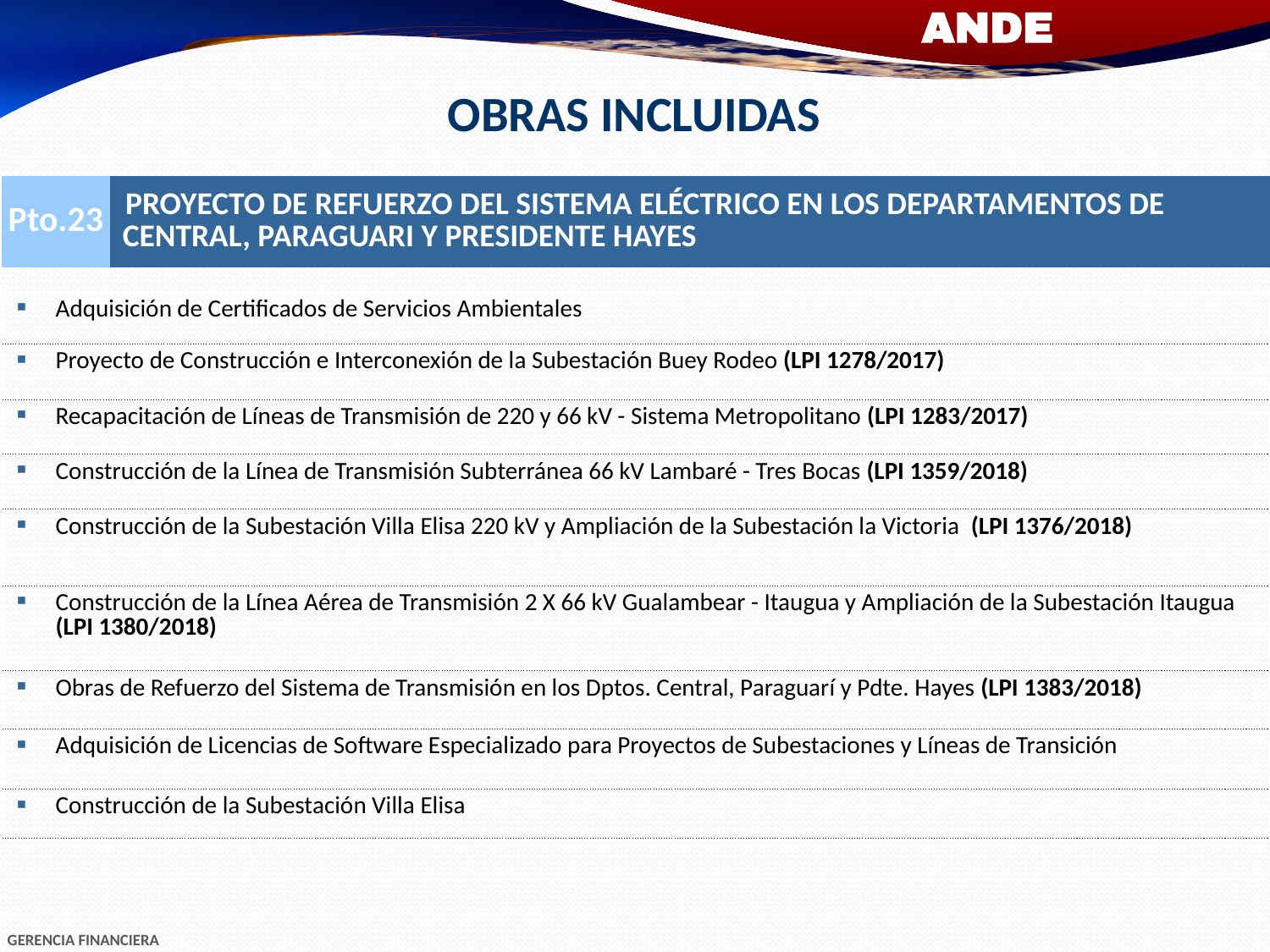

OBRAS INCLUIDAS
| Pto.23 | PROYECTO DE REFUERZO DEL SISTEMA ELÉCTRICO EN LOS DEPARTAMENTOS DE CENTRAL, PARAGUARI Y PRESIDENTE HAYES |
| --- | --- |
| Adquisición de Certificados de Servicios Ambientales |
| --- |
| Proyecto de Construcción e Interconexión de la Subestación Buey Rodeo (LPI 1278/2017) |
| Recapacitación de Líneas de Transmisión de 220 y 66 kV - Sistema Metropolitano (LPI 1283/2017) |
| Construcción de la Línea de Transmisión Subterránea 66 kV Lambaré - Tres Bocas (LPI 1359/2018) |
| Construcción de la Subestación Villa Elisa 220 kV y Ampliación de la Subestación la Victoria (LPI 1376/2018) |
| Construcción de la Línea Aérea de Transmisión 2 X 66 kV Gualambear - Itaugua y Ampliación de la Subestación Itaugua (LPI 1380/2018) |
| Obras de Refuerzo del Sistema de Transmisión en los Dptos. Central, Paraguarí y Pdte. Hayes (LPI 1383/2018) |
| Adquisición de Licencias de Software Especializado para Proyectos de Subestaciones y Líneas de Transición |
| Construcción de la Subestación Villa Elisa |